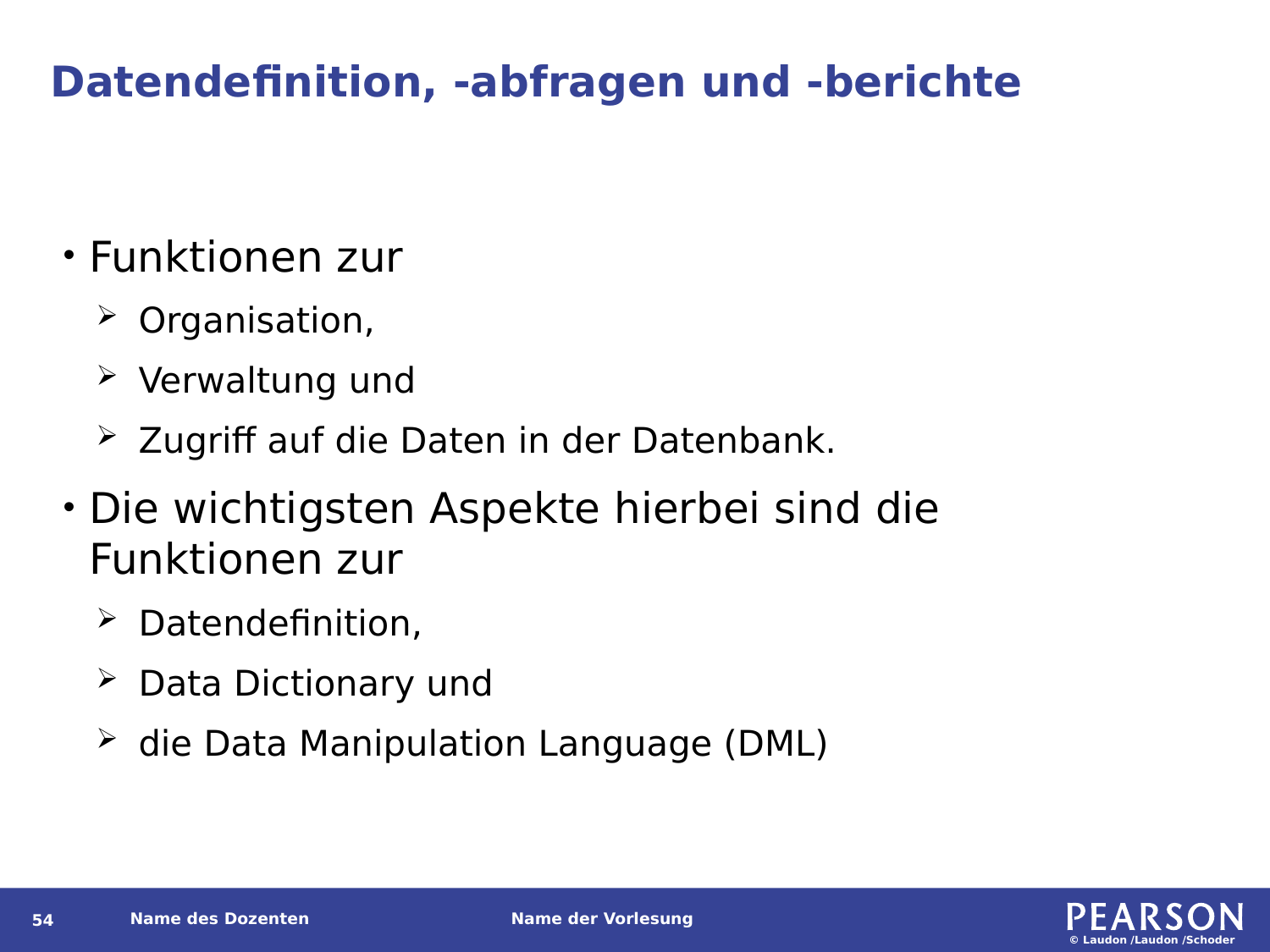

# Datendefinition, -abfragen und -berichte

Funktionen zur
Organisation,
Verwaltung und
Zugriff auf die Daten in der Datenbank.
Die wichtigsten Aspekte hierbei sind die Funktionen zur
Datendefinition,
Data Dictionary und
die Data Manipulation Language (DML)
54